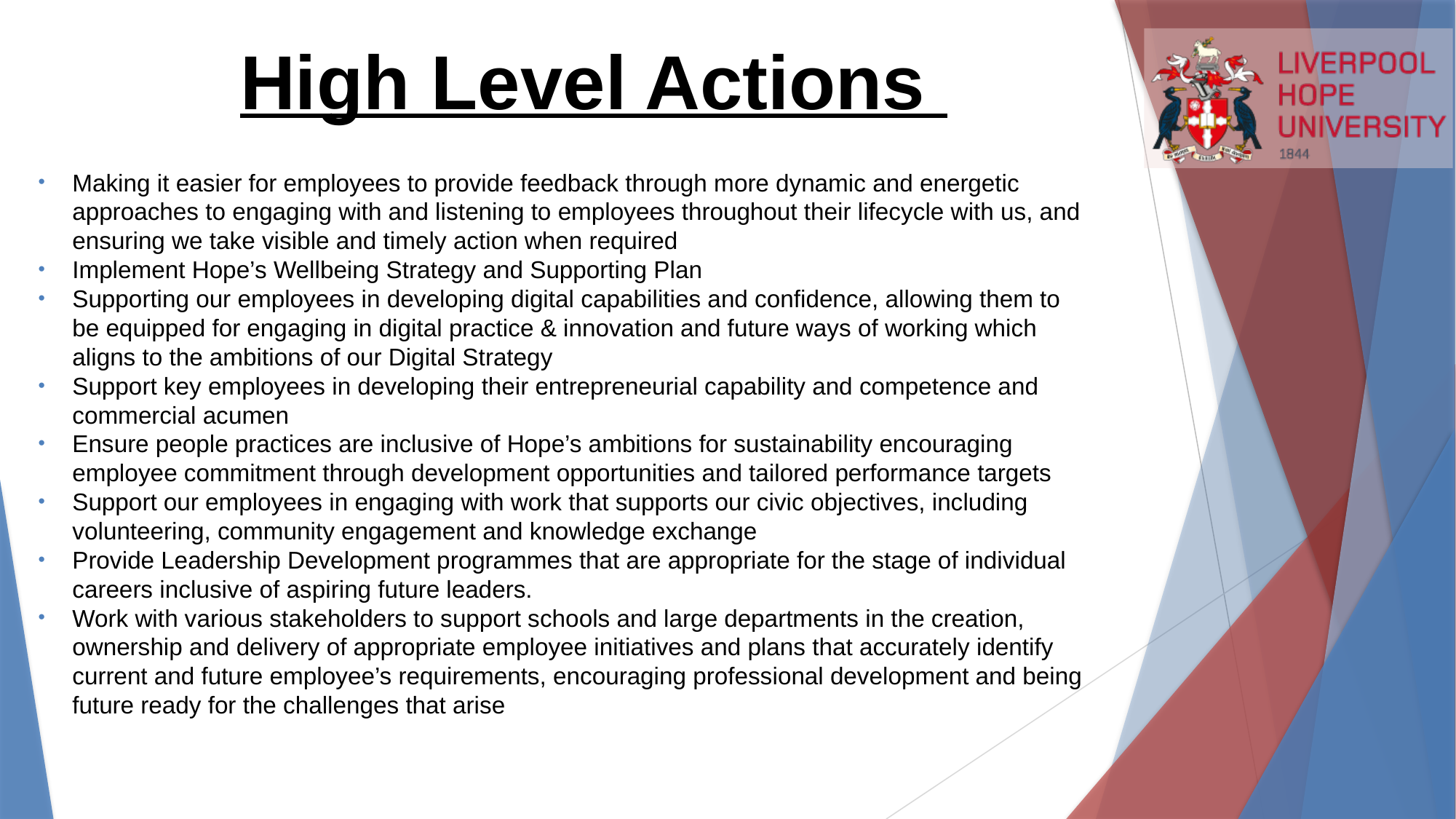

# High Level Actions
Making it easier for employees to provide feedback through more dynamic and energetic approaches to engaging with and listening to employees throughout their lifecycle with us, and ensuring we take visible and timely action when required
Implement Hope’s Wellbeing Strategy and Supporting Plan
Supporting our employees in developing digital capabilities and confidence, allowing them to be equipped for engaging in digital practice & innovation and future ways of working which aligns to the ambitions of our Digital Strategy
Support key employees in developing their entrepreneurial capability and competence and commercial acumen
Ensure people practices are inclusive of Hope’s ambitions for sustainability encouraging employee commitment through development opportunities and tailored performance targets
Support our employees in engaging with work that supports our civic objectives, including volunteering, community engagement and knowledge exchange
Provide Leadership Development programmes that are appropriate for the stage of individual careers inclusive of aspiring future leaders.
Work with various stakeholders to support schools and large departments in the creation, ownership and delivery of appropriate employee initiatives and plans that accurately identify current and future employee’s requirements, encouraging professional development and being future ready for the challenges that arise